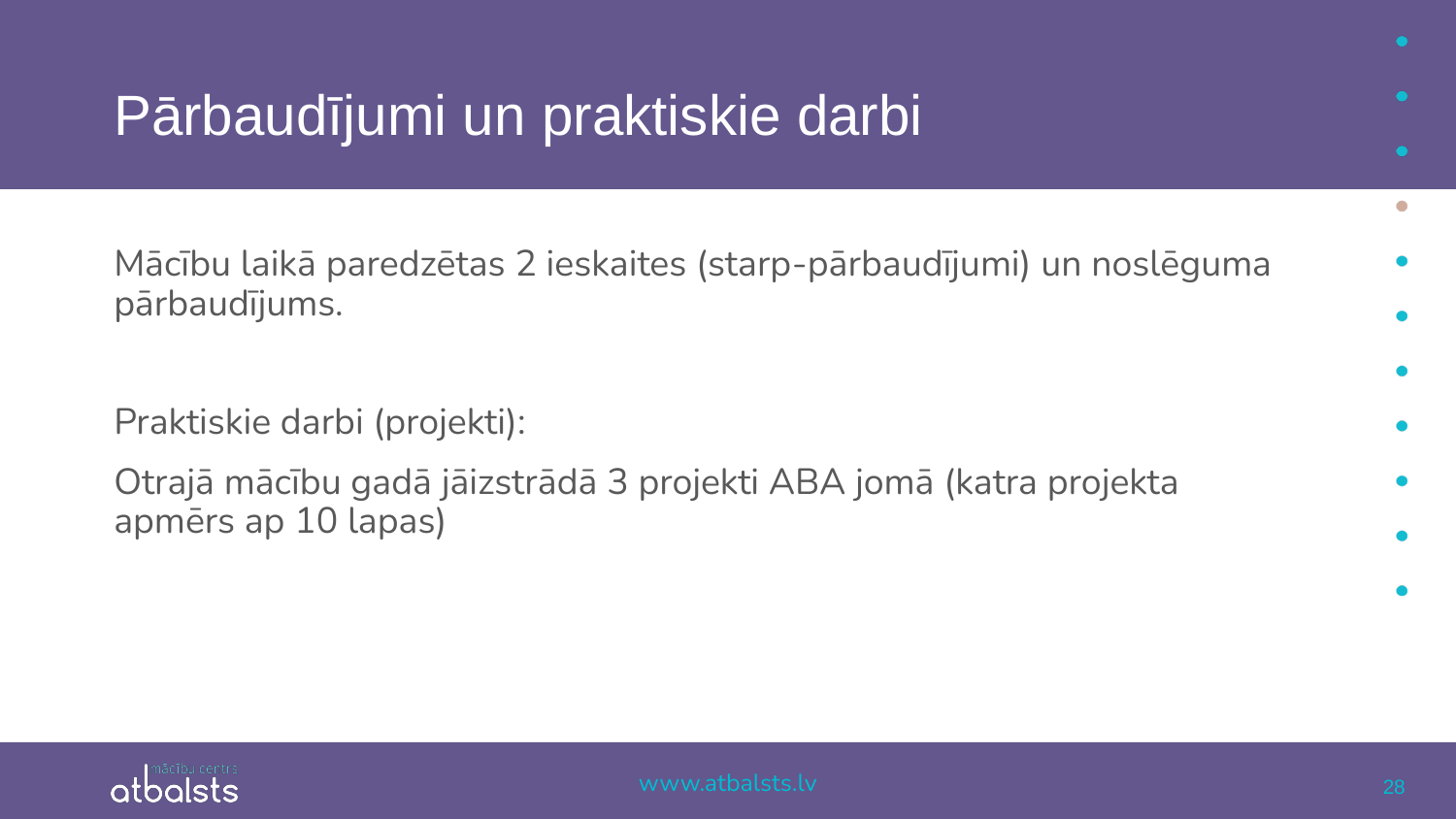

# Pārbaudījumi un praktiskie darbi
Mācību laikā paredzētas 2 ieskaites (starp-pārbaudījumi) un noslēguma pārbaudījums.

Praktiskie darbi (projekti):
Otrajā mācību gadā jāizstrādā 3 projekti ABA jomā (katra projekta apmērs ap 10 lapas)

28